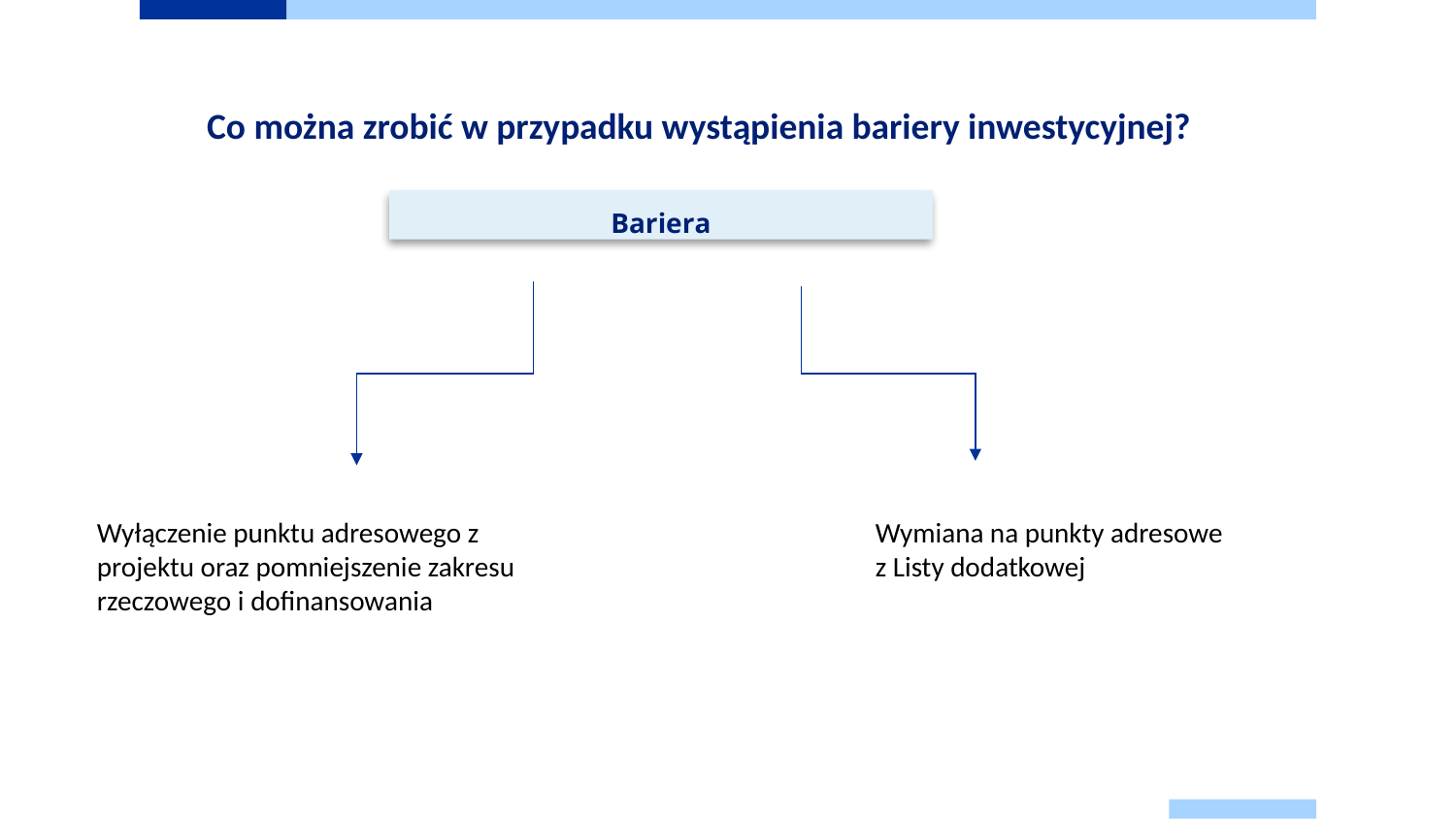

# Co można zrobić w przypadku wystąpienia bariery inwestycyjnej?
Bariera

Wymiana na punkty adresowe z Listy dodatkowej
Wyłączenie punktu adresowego z projektu oraz pomniejszenie zakresu rzeczowego i dofinansowania